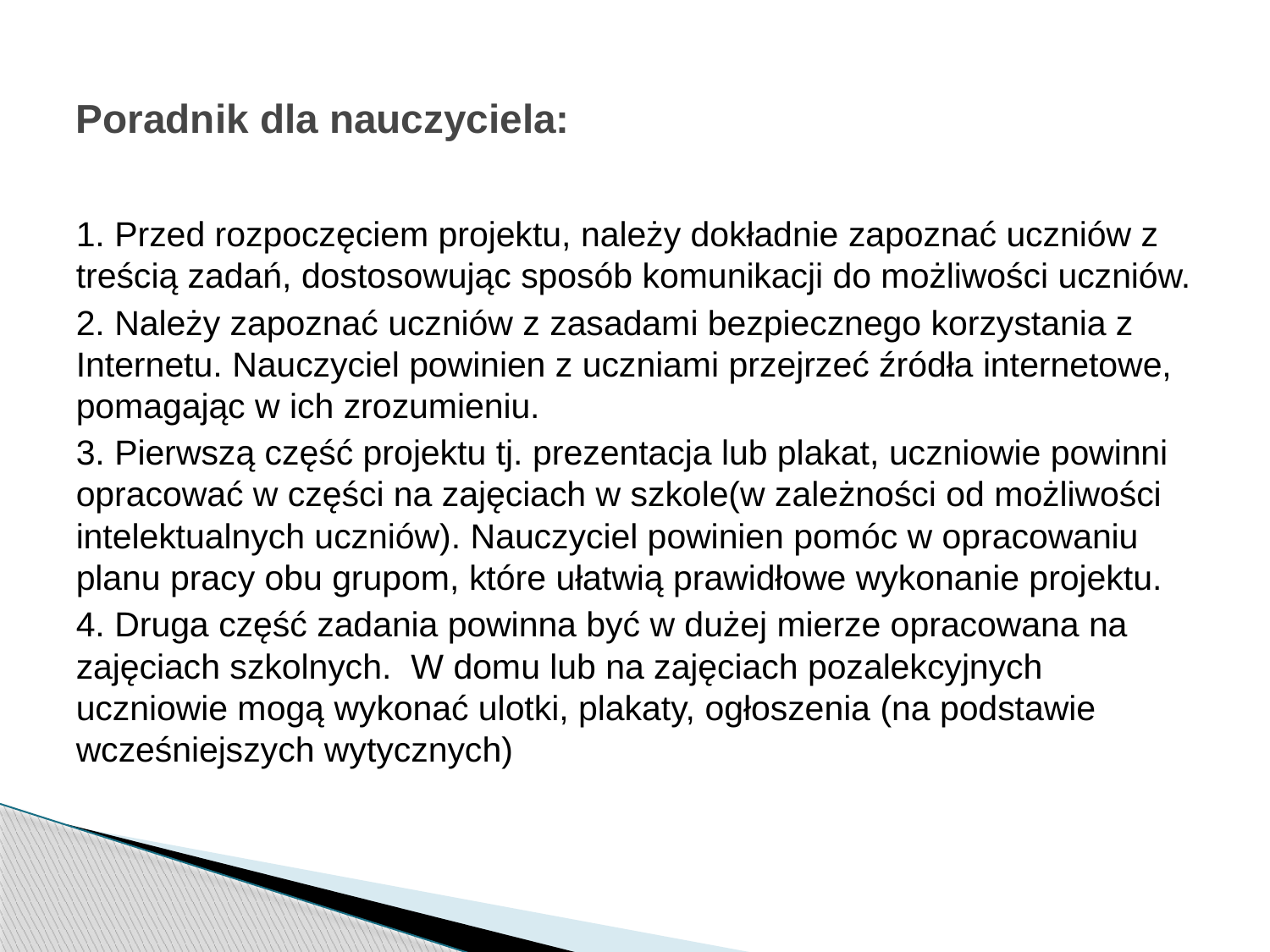

# Poradnik dla nauczyciela:
1. Przed rozpoczęciem projektu, należy dokładnie zapoznać uczniów z treścią zadań, dostosowując sposób komunikacji do możliwości uczniów.
2. Należy zapoznać uczniów z zasadami bezpiecznego korzystania z Internetu. Nauczyciel powinien z uczniami przejrzeć źródła internetowe, pomagając w ich zrozumieniu.
3. Pierwszą część projektu tj. prezentacja lub plakat, uczniowie powinni opracować w części na zajęciach w szkole(w zależności od możliwości intelektualnych uczniów). Nauczyciel powinien pomóc w opracowaniu planu pracy obu grupom, które ułatwią prawidłowe wykonanie projektu.
4. Druga część zadania powinna być w dużej mierze opracowana na zajęciach szkolnych.  W domu lub na zajęciach pozalekcyjnych uczniowie mogą wykonać ulotki, plakaty, ogłoszenia (na podstawie wcześniejszych wytycznych)